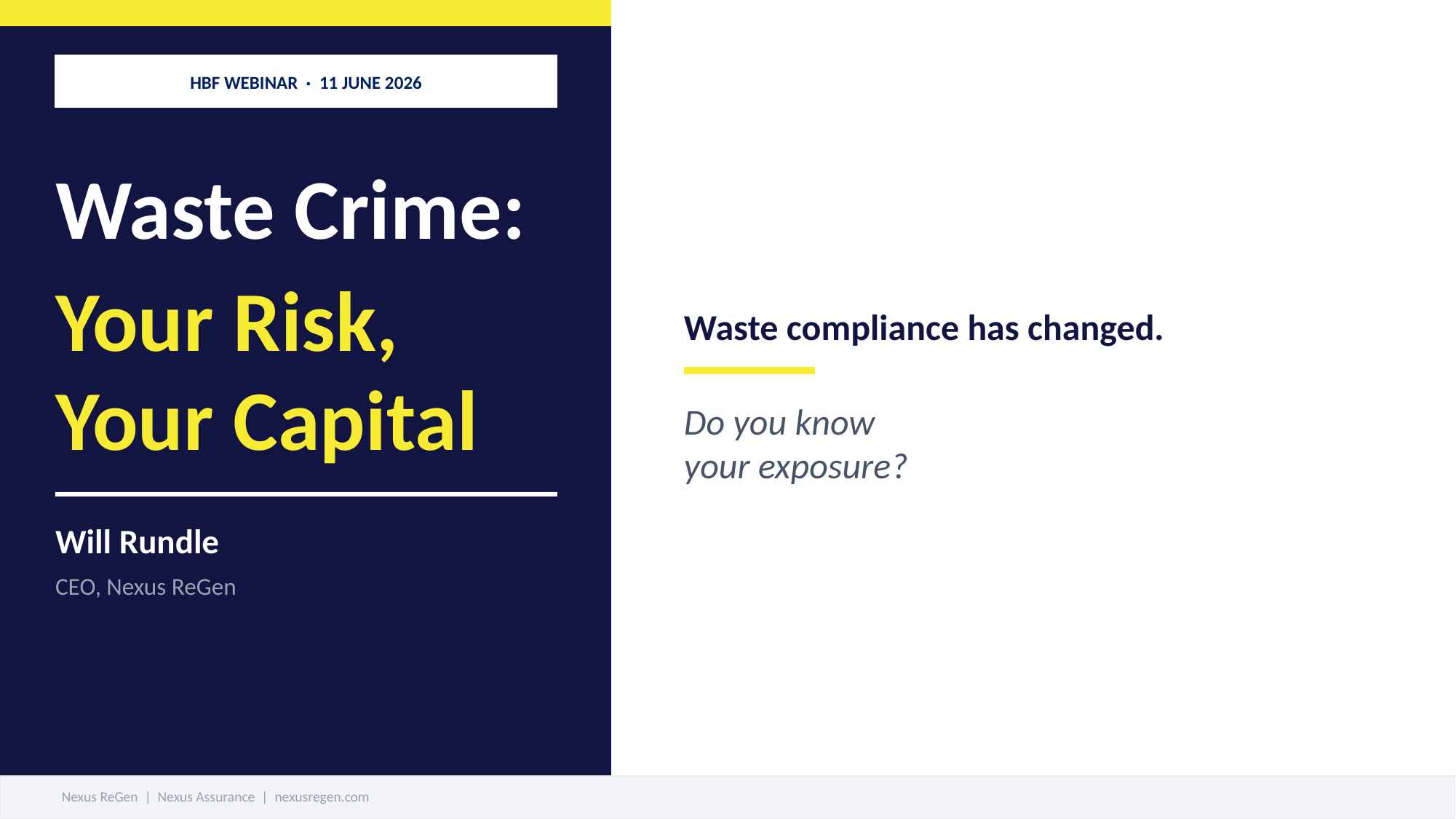

HBF WEBINAR  ·  11 JUNE 2026
Waste Crime:
Your Risk,
Waste compliance has changed.
Your Capital

Do you know
your exposure?

Will Rundle
CEO, Nexus ReGen

Nexus ReGen  |  Nexus Assurance  |  nexusregen.com